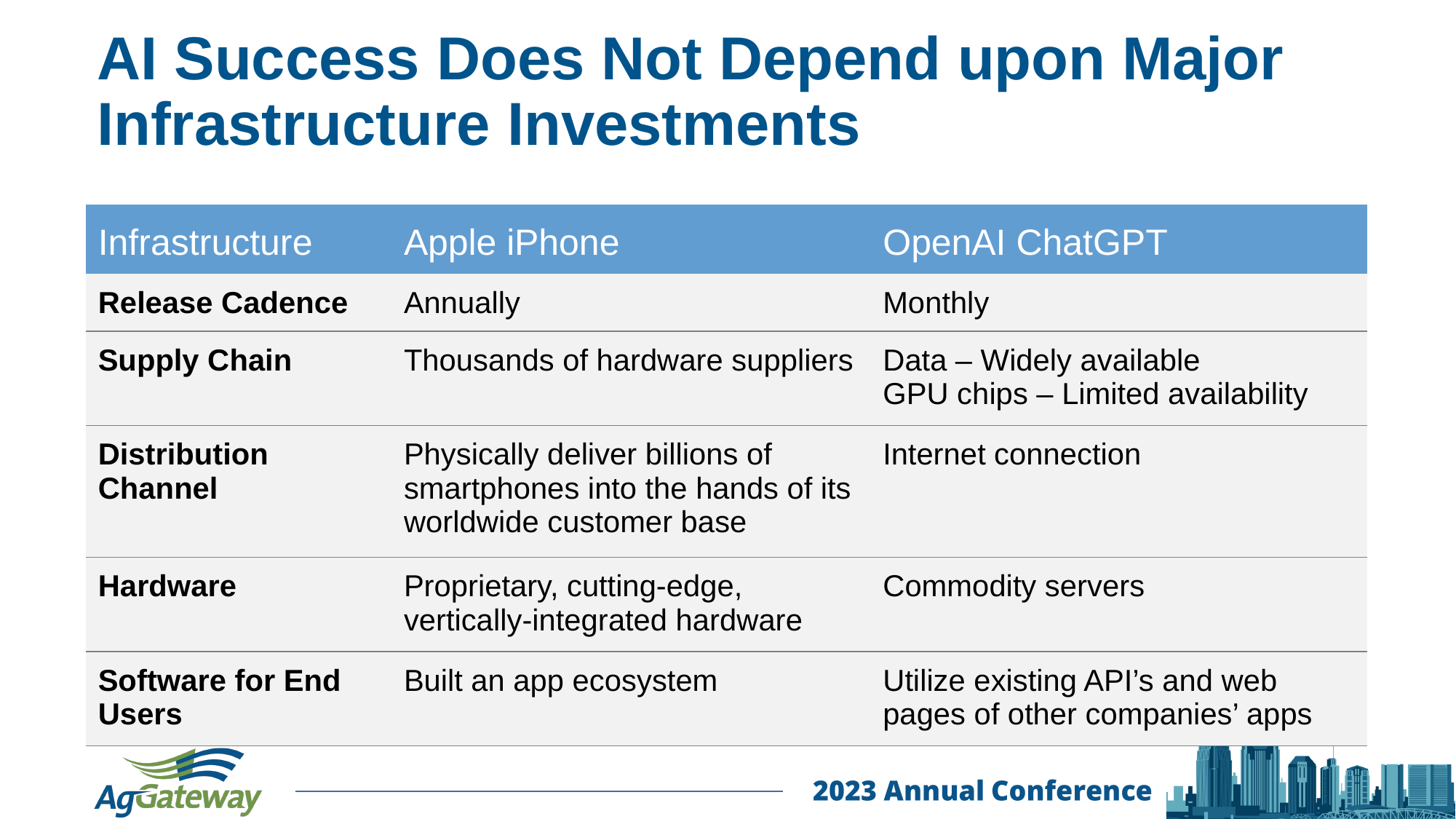

# AI Success Does Not Depend upon Major Infrastructure Investments
| Infrastructure | Apple iPhone | OpenAI ChatGPT |
| --- | --- | --- |
| Release Cadence | Annually | Monthly |
| Supply Chain | Thousands of hardware suppliers | Data – Widely available GPU chips – Limited availability |
| Distribution Channel | Physically deliver billions of smartphones into the hands of its worldwide customer base | Internet connection |
| Hardware | Proprietary, cutting-edge, vertically-integrated hardware | Commodity servers |
| Software for End Users | Built an app ecosystem | Utilize existing API’s and web pages of other companies’ apps |